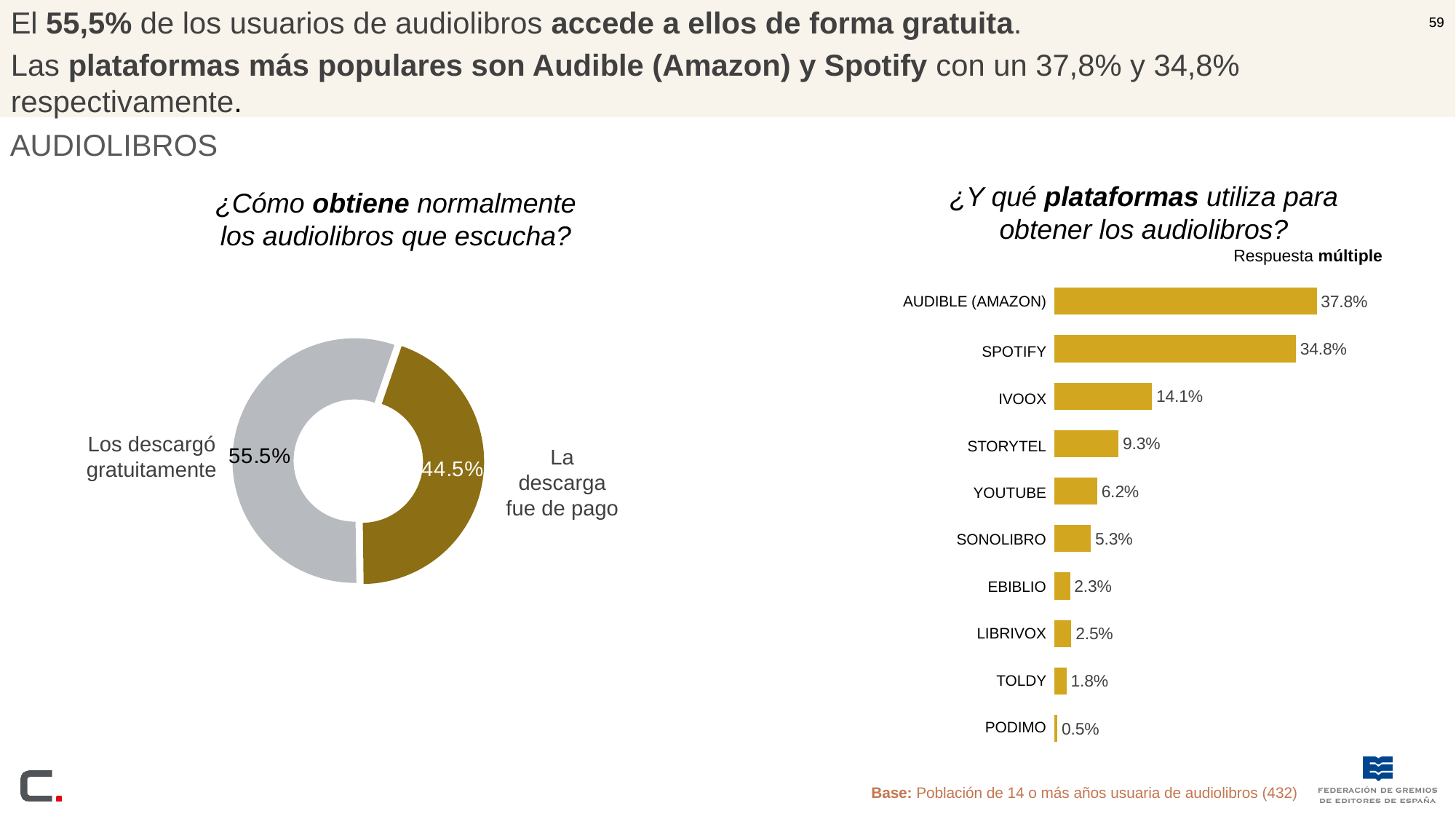

59
59
El 55,5% de los usuarios de audiolibros accede a ellos de forma gratuita.
Las plataformas más populares son Audible (Amazon) y Spotify con un 37,8% y 34,8% respectivamente.
AUDIOLIBROS
¿Y qué plataformas utiliza para obtener los audiolibros?
¿Cómo obtiene normalmente los audiolibros que escucha?
Respuesta múltiple

### Chart

| Category | Serie 1 |
|---|---|
| Audible (Amazon) | 37.8 |
| Spotify | 34.8 |
| IVoox | 14.1 |
| Storytel | 9.3 |
| Youtube | 6.2 |
| Sonolibro | 5.3 |
| Ebiblio | 2.3 |
| Librivox | 2.5 |
| Toldy | 1.8 |
| Podimo | 0.5 |
| AUDIBLE (AMAZON) |
| --- |
| SPOTIFY |
| IVOOX |
| STORYTEL |
| YOUTUBE |
| SONOLIBRO |
| EBIBLIO |
| LIBRIVOX |
| TOLDY |
| PODIMO |

### Chart

| Category | Columna1 |
|---|---|
| Solo de pago | 44.5 |
| Solo gratuitos | 55.5 |
Los descargó gratuitamente
La descarga fue de pago
Base: Población de 14 o más años usuaria de audiolibros (432)